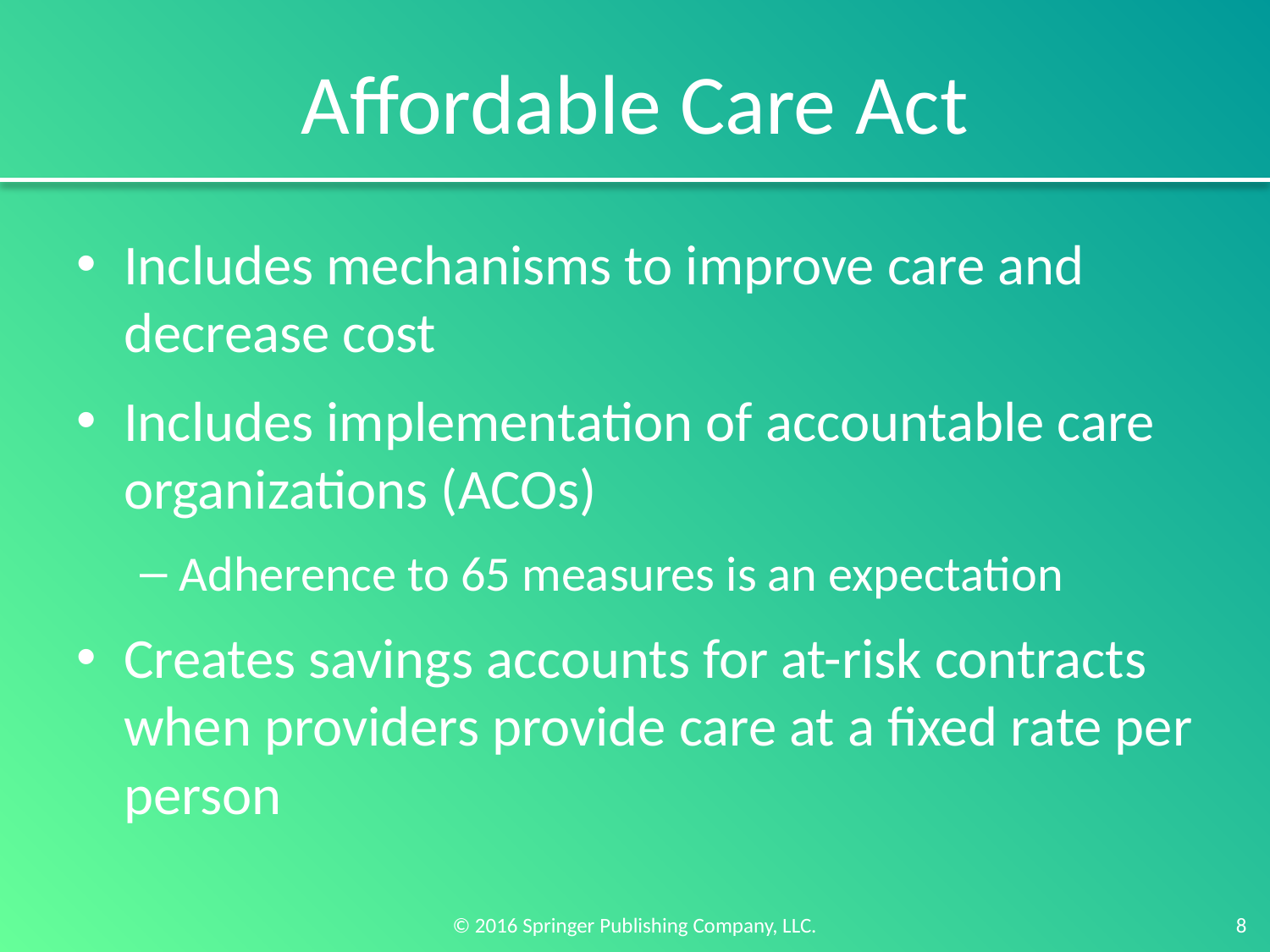

# Affordable Care Act
Includes mechanisms to improve care and decrease cost
Includes implementation of accountable care organizations (ACOs)
Adherence to 65 measures is an expectation
Creates savings accounts for at-risk contracts when providers provide care at a fixed rate per person
8